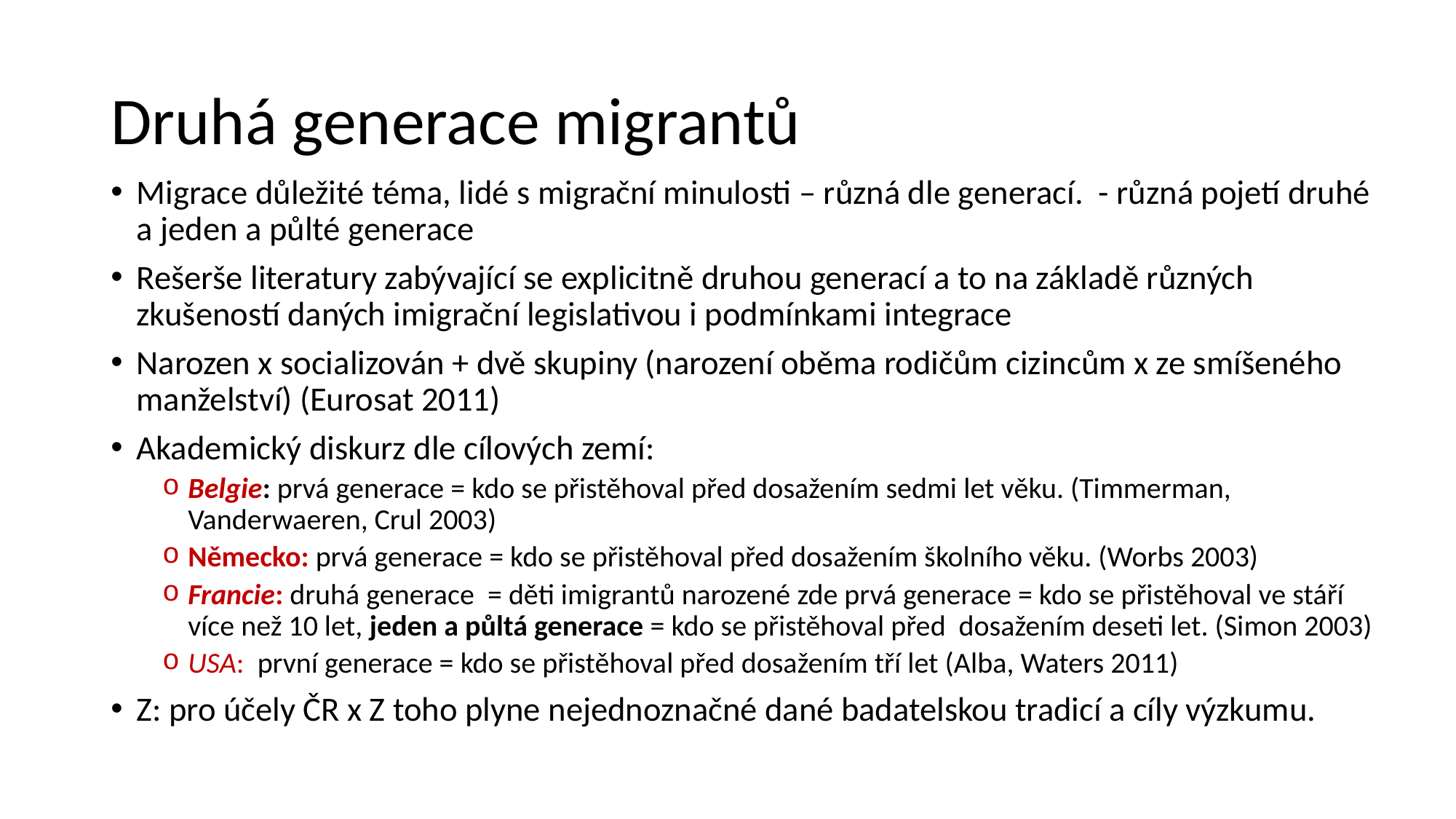

# Druhá generace migrantů
Migrace důležité téma, lidé s migrační minulosti – různá dle generací.  - různá pojetí druhé a jeden a půlté generace
Rešerše literatury zabývající se explicitně druhou generací a to na základě různých zkušeností daných imigrační legislativou i podmínkami integrace
Narozen x socializován + dvě skupiny (narození oběma rodičům cizincům x ze smíšeného manželství) (Eurosat 2011)
Akademický diskurz dle cílových zemí:
Belgie: prvá generace = kdo se přistěhoval před dosažením sedmi let věku. (Timmerman, Vanderwaeren, Crul 2003)
Německo: prvá generace = kdo se přistěhoval před dosažením školního věku. (Worbs 2003)
Francie: druhá generace  = děti imigrantů narozené zde prvá generace = kdo se přistěhoval ve stáří více než 10 let, jeden a půltá generace = kdo se přistěhoval před  dosažením deseti let. (Simon 2003)
USA:  první generace = kdo se přistěhoval před dosažením tří let (Alba, Waters 2011)
Z: pro účely ČR x Z toho plyne nejednoznačné dané badatelskou tradicí a cíly výzkumu.